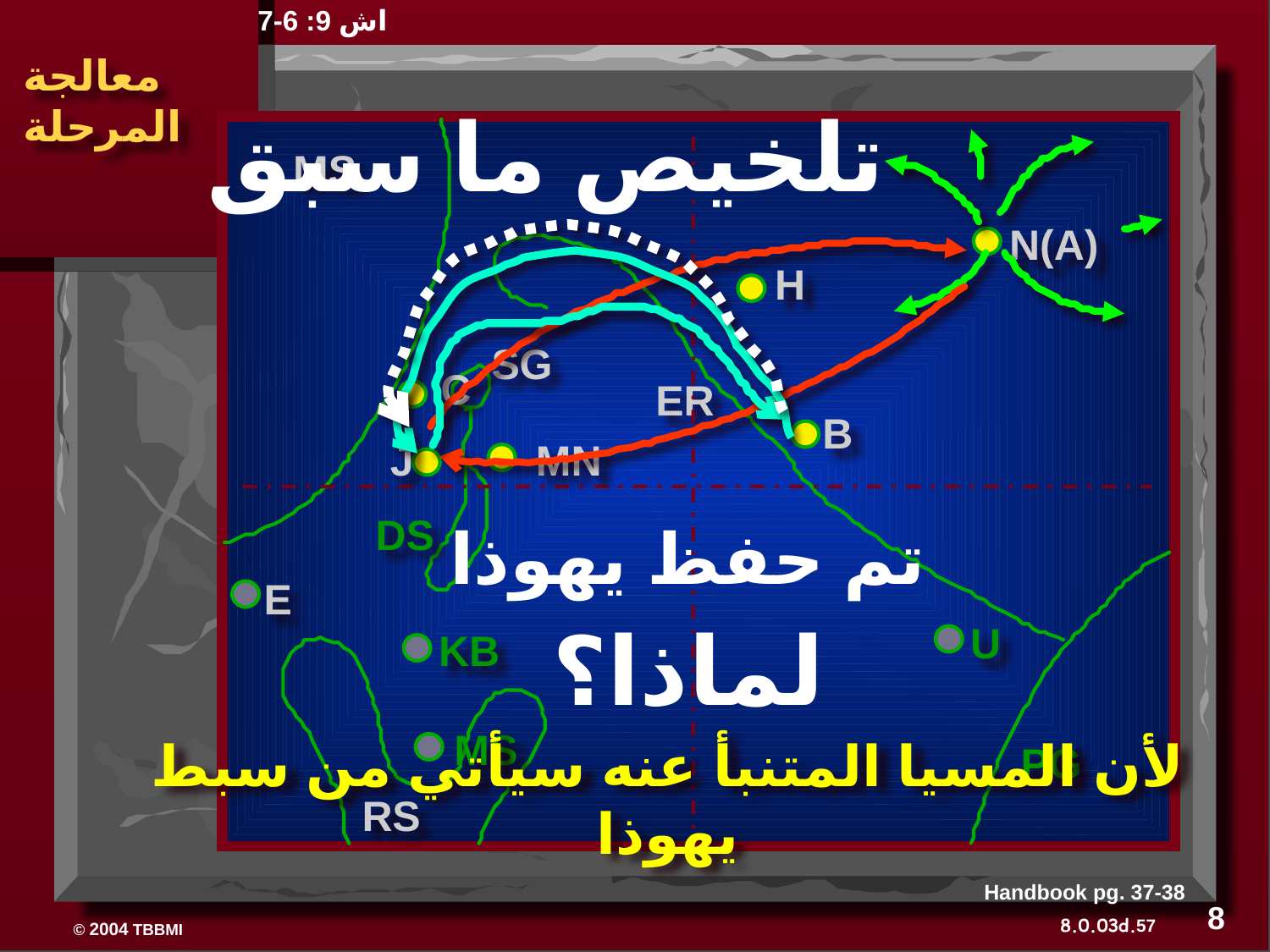

اش 9: 6-7

معالجة
المرحلة
تلخيص ما سبق

MS

N(A)

H

SG
C

ER

B

J
MN

DS
تم حفظ يهوذا

E

لماذا؟

U
KB

MS
لأن المسيا المتنبأ عنه سيأتي من سبط يهوذا
PG

RS

Handbook pg. 37-38
8
57